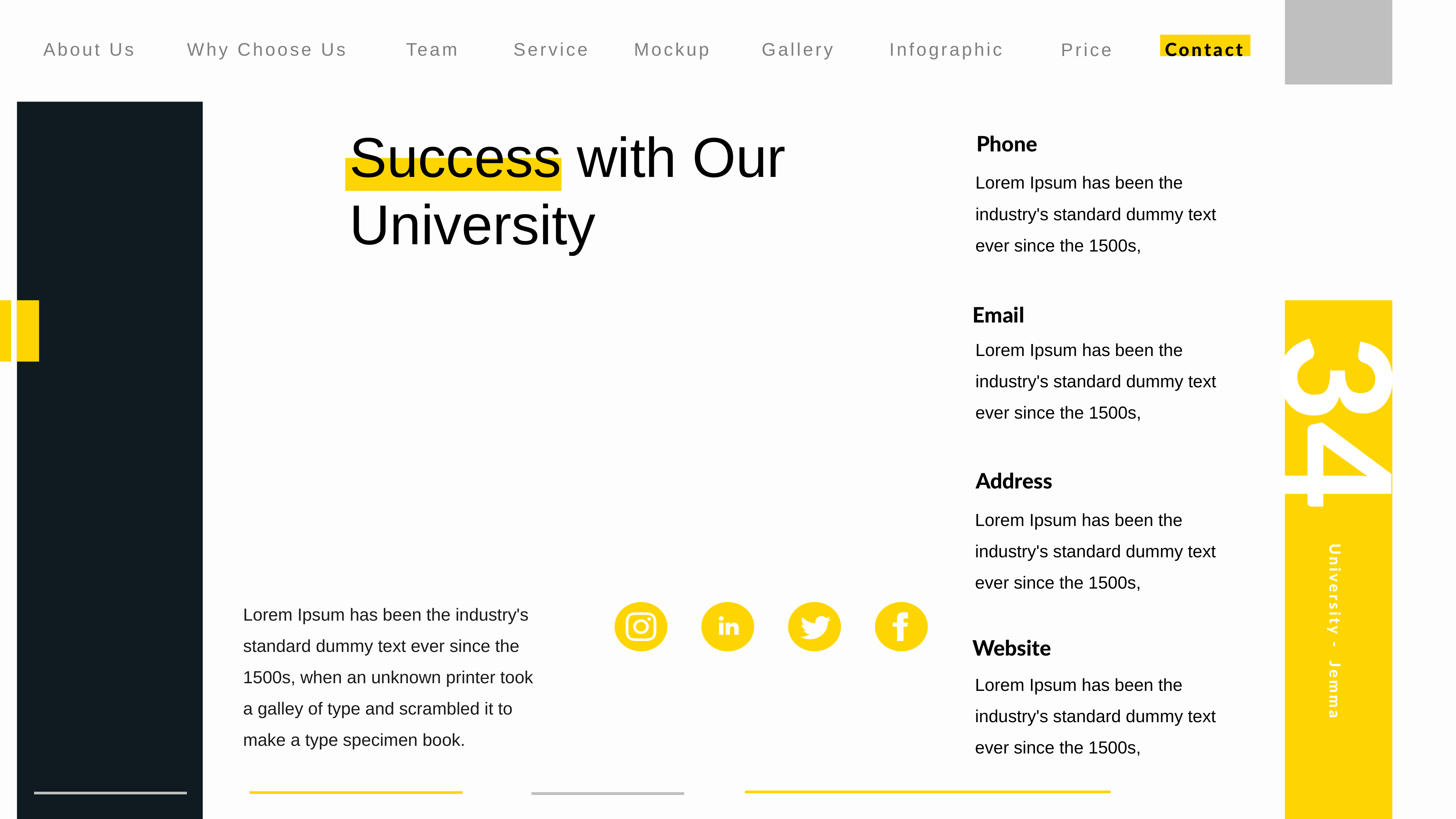

About Us
Why Choose Us
Team
Service
Mockup
Gallery
Infographic
Price
Contact

Success with Our University
Phone

Lorem Ipsum has been the industry's standard dummy text ever since the 1500s,

Email

Lorem Ipsum has been the industry's standard dummy text ever since the 1500s,
34
Address
Lorem Ipsum has been the industry's standard dummy text ever since the 1500s,
Lorem Ipsum has been the industry's standard dummy text ever since the 1500s, when an unknown printer took a galley of type and scrambled it to make a type specimen book.

Website
University -  Jemma
Lorem Ipsum has been the industry's standard dummy text ever since the 1500s,